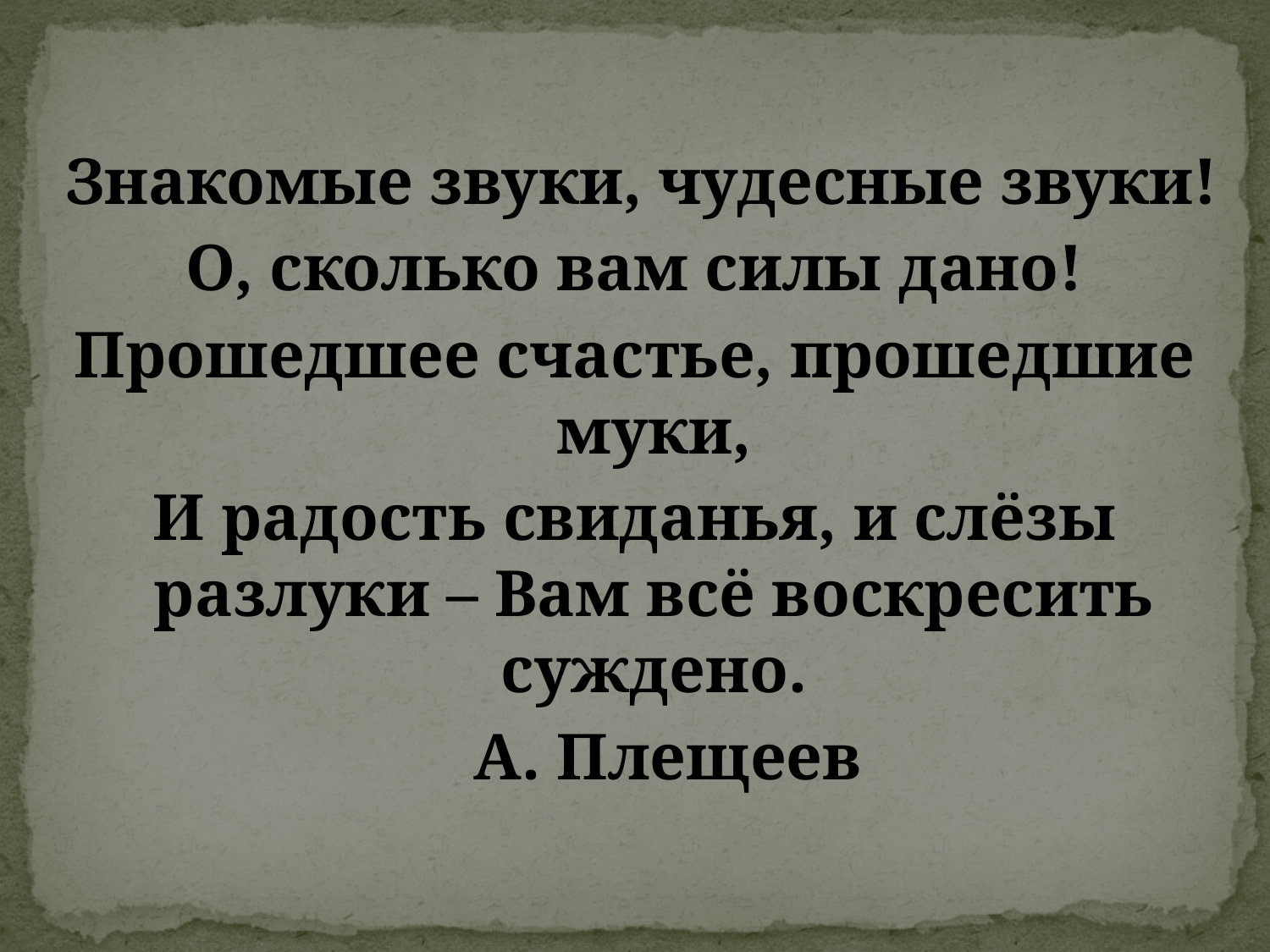

Знакомые звуки, чудесные звуки!
О, сколько вам силы дано!
Прошедшее счастье, прошедшие муки,
И радость свиданья, и слёзы разлуки – Вам всё воскресить суждено.
    А. Плещеев